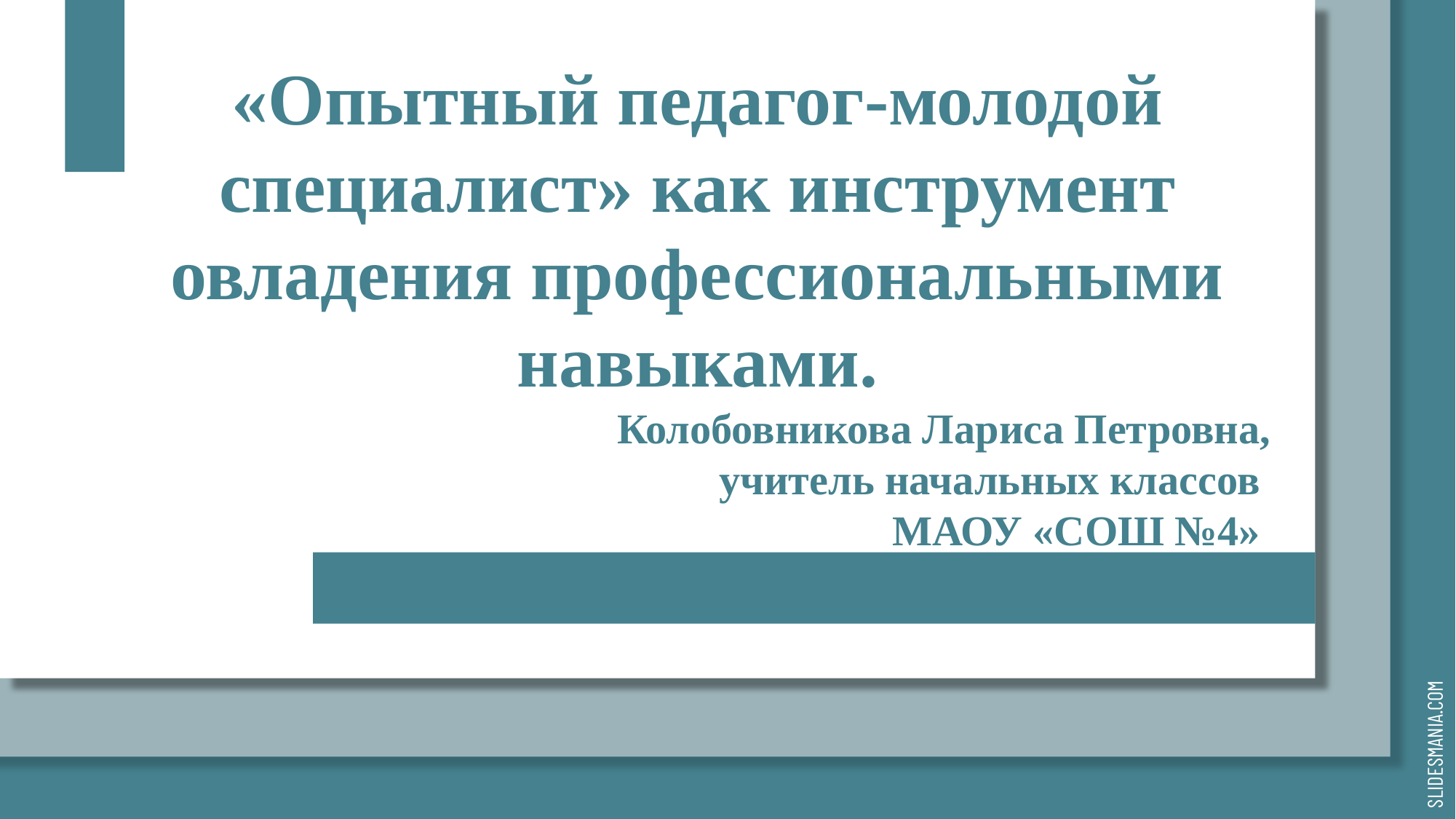

«Опытный педагог-молодой специалист» как инструмент овладения профессиональными навыками.
                                          Колобовникова Лариса Петровна,
 учитель начальных классов
 МАОУ «СОШ №4»